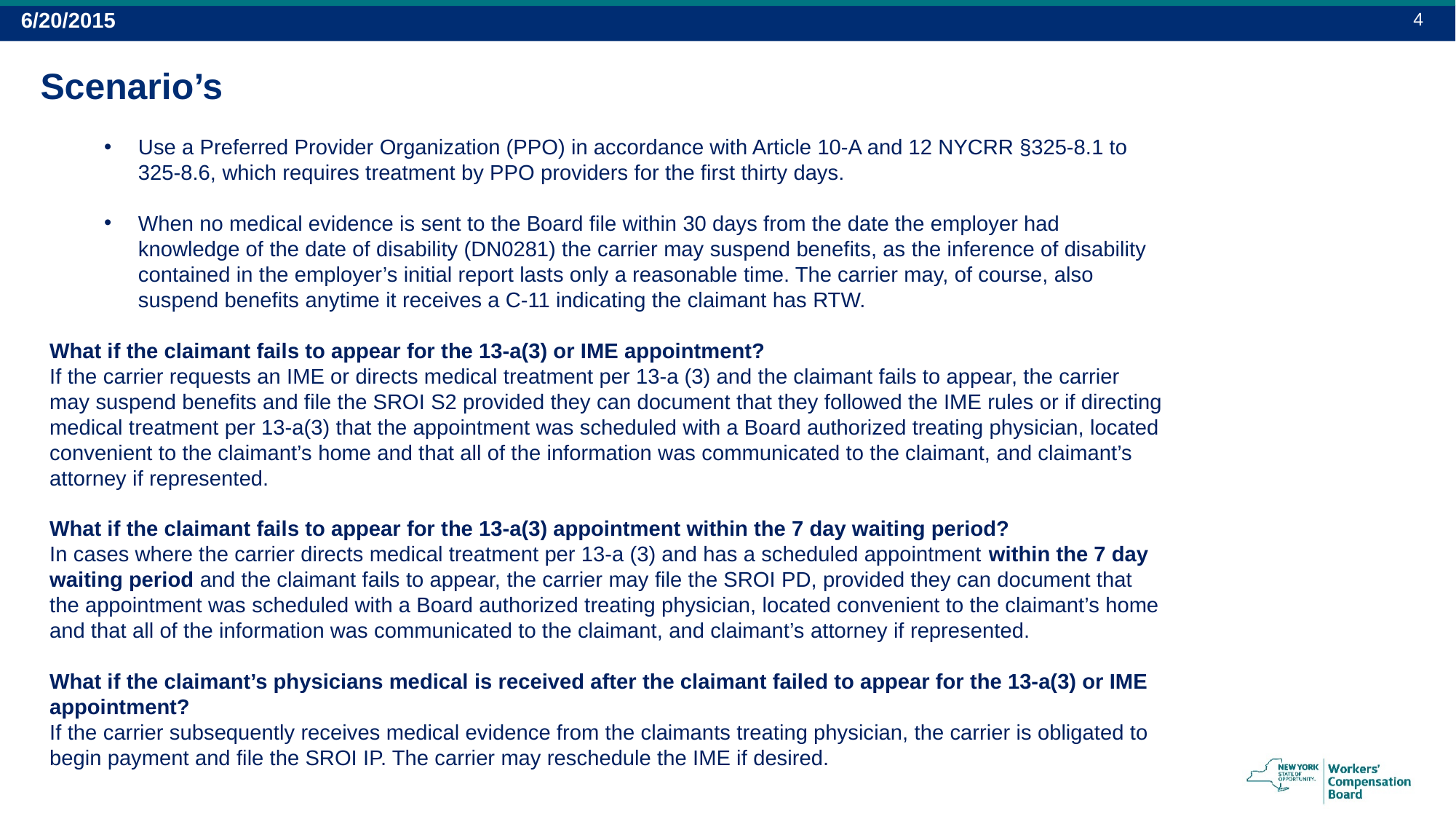

4
6/20/2015
# Scenario’s

Use a Preferred Provider Organization (PPO) in accordance with Article 10-A and 12 NYCRR §325-8.1 to 325-8.6, which requires treatment by PPO providers for the first thirty days.

When no medical evidence is sent to the Board file within 30 days from the date the employer had knowledge of the date of disability (DN0281) the carrier may suspend benefits, as the inference of disability contained in the employer’s initial report lasts only a reasonable time. The carrier may, of course, also suspend benefits anytime it receives a C-11 indicating the claimant has RTW.

What if the claimant fails to appear for the 13-a(3) or IME appointment?
If the carrier requests an IME or directs medical treatment per 13-a (3) and the claimant fails to appear, the carrier may suspend benefits and file the SROI S2 provided they can document that they followed the IME rules or if directing medical treatment per 13-a(3) that the appointment was scheduled with a Board authorized treating physician, located convenient to the claimant’s home and that all of the information was communicated to the claimant, and claimant’s attorney if represented.

What if the claimant fails to appear for the 13-a(3) appointment within the 7 day waiting period?
In cases where the carrier directs medical treatment per 13-a (3) and has a scheduled appointment within the 7 day waiting period and the claimant fails to appear, the carrier may file the SROI PD, provided they can document that the appointment was scheduled with a Board authorized treating physician, located convenient to the claimant’s home and that all of the information was communicated to the claimant, and claimant’s attorney if represented.

What if the claimant’s physicians medical is received after the claimant failed to appear for the 13-a(3) or IME appointment?
If the carrier subsequently receives medical evidence from the claimants treating physician, the carrier is obligated to begin payment and file the SROI IP. The carrier may reschedule the IME if desired.